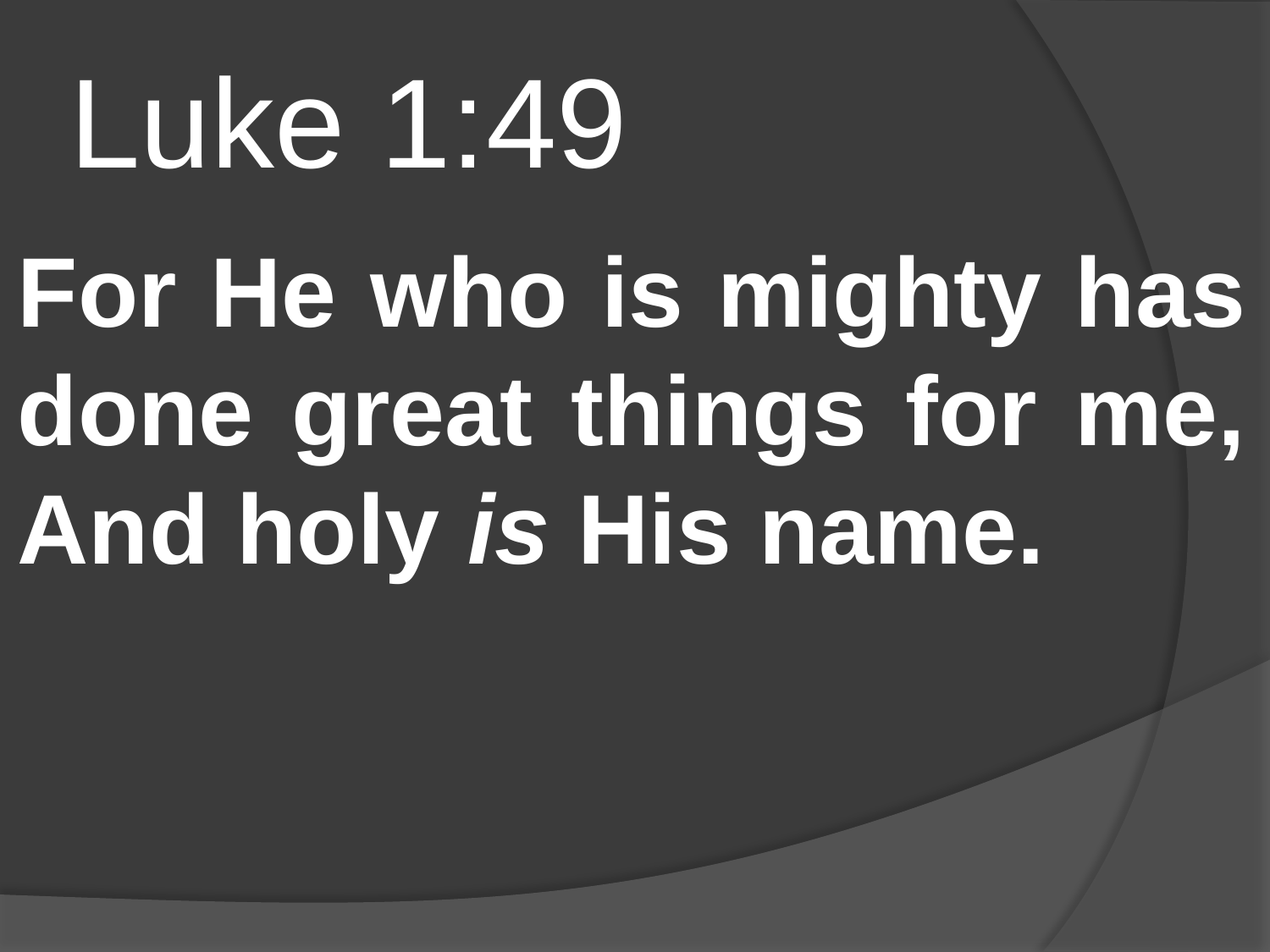

# Luke 1:49
For He who is mighty has done great things for me, And holy is His name.